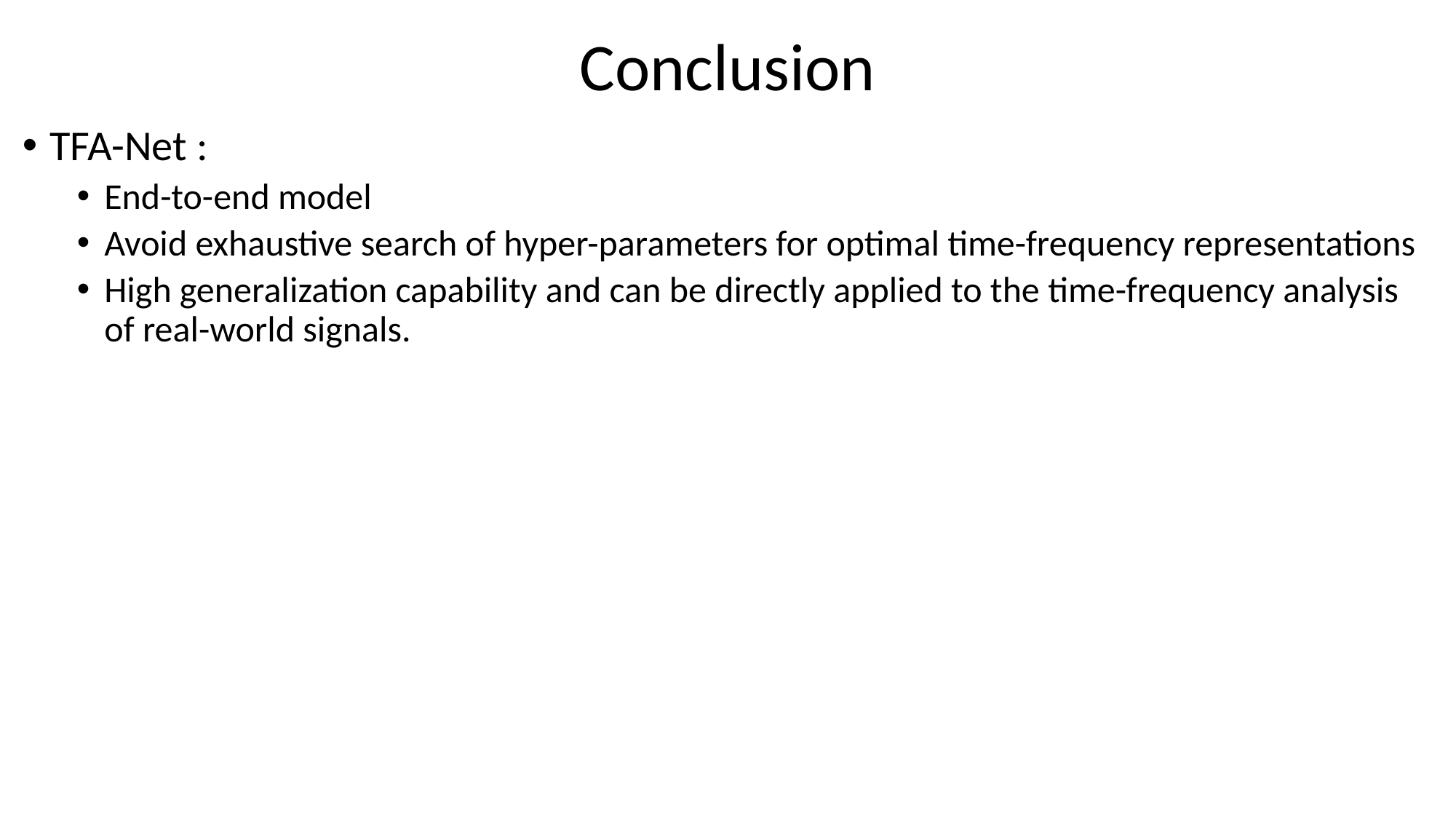

# Conclusion
TFA-Net :
End-to-end model
Avoid exhaustive search of hyper-parameters for optimal time-frequency representations
High generalization capability and can be directly applied to the time-frequency analysis of real-world signals.